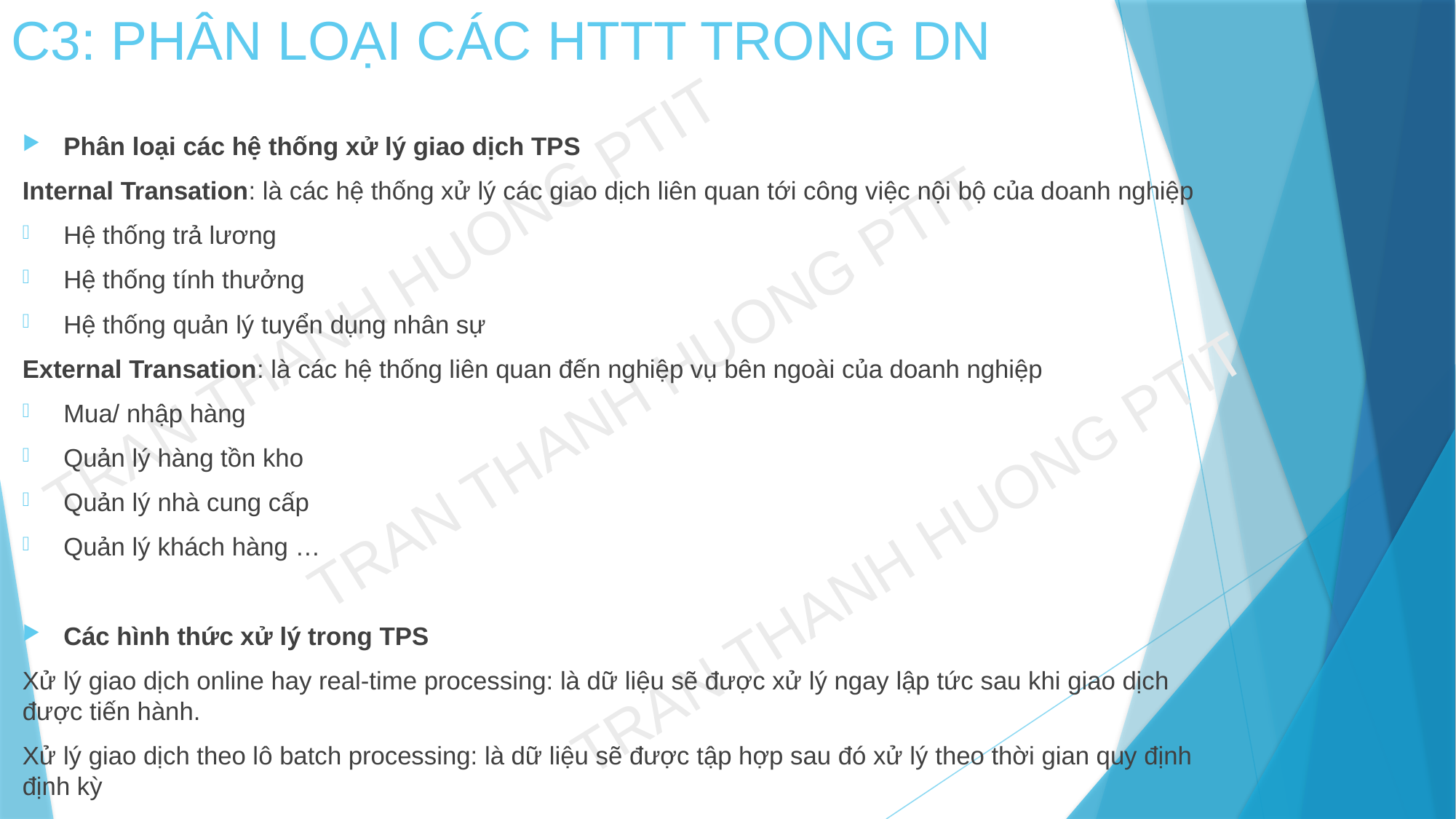

# C3: PHÂN LOẠI CÁC HTTT TRONG DN
Phân loại các hệ thống xử lý giao dịch TPS
Internal Transation: là các hệ thống xử lý các giao dịch liên quan tới công việc nội bộ của doanh nghiệp
Hệ thống trả lương
Hệ thống tính thưởng
Hệ thống quản lý tuyển dụng nhân sự
External Transation: là các hệ thống liên quan đến nghiệp vụ bên ngoài của doanh nghiệp
Mua/ nhập hàng
Quản lý hàng tồn kho
Quản lý nhà cung cấp
Quản lý khách hàng …

Các hình thức xử lý trong TPS
Xử lý giao dịch online hay real-time processing: là dữ liệu sẽ được xử lý ngay lập tức sau khi giao dịch được tiến hành.
Xử lý giao dịch theo lô batch processing: là dữ liệu sẽ được tập hợp sau đó xử lý theo thời gian quy định định kỳ